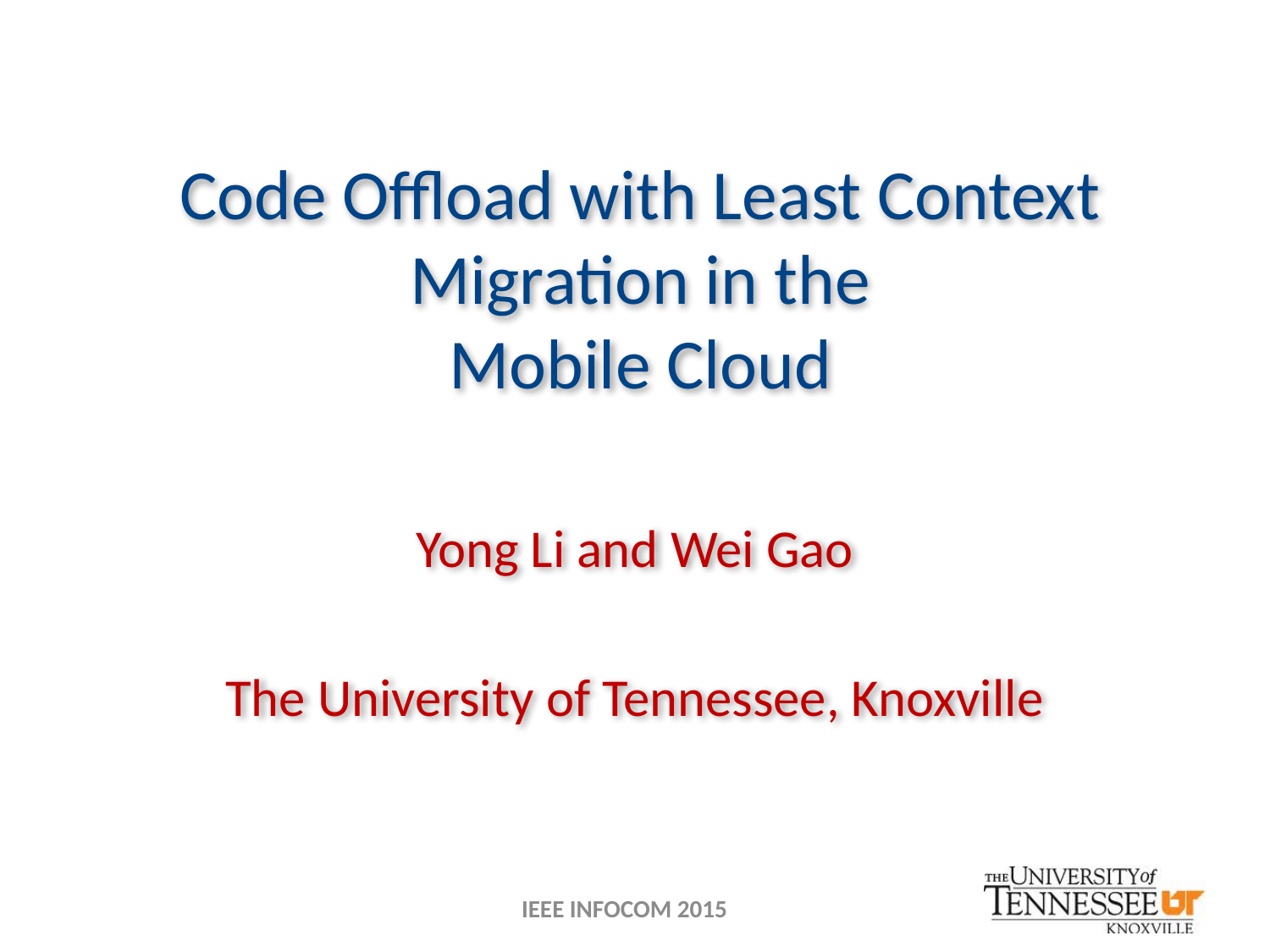

# Code Offload with Least Context Migration in the Mobile Cloud

Yong Li and Wei Gao

The University of Tennessee, Knoxville

IEEE INFOCOM 2015